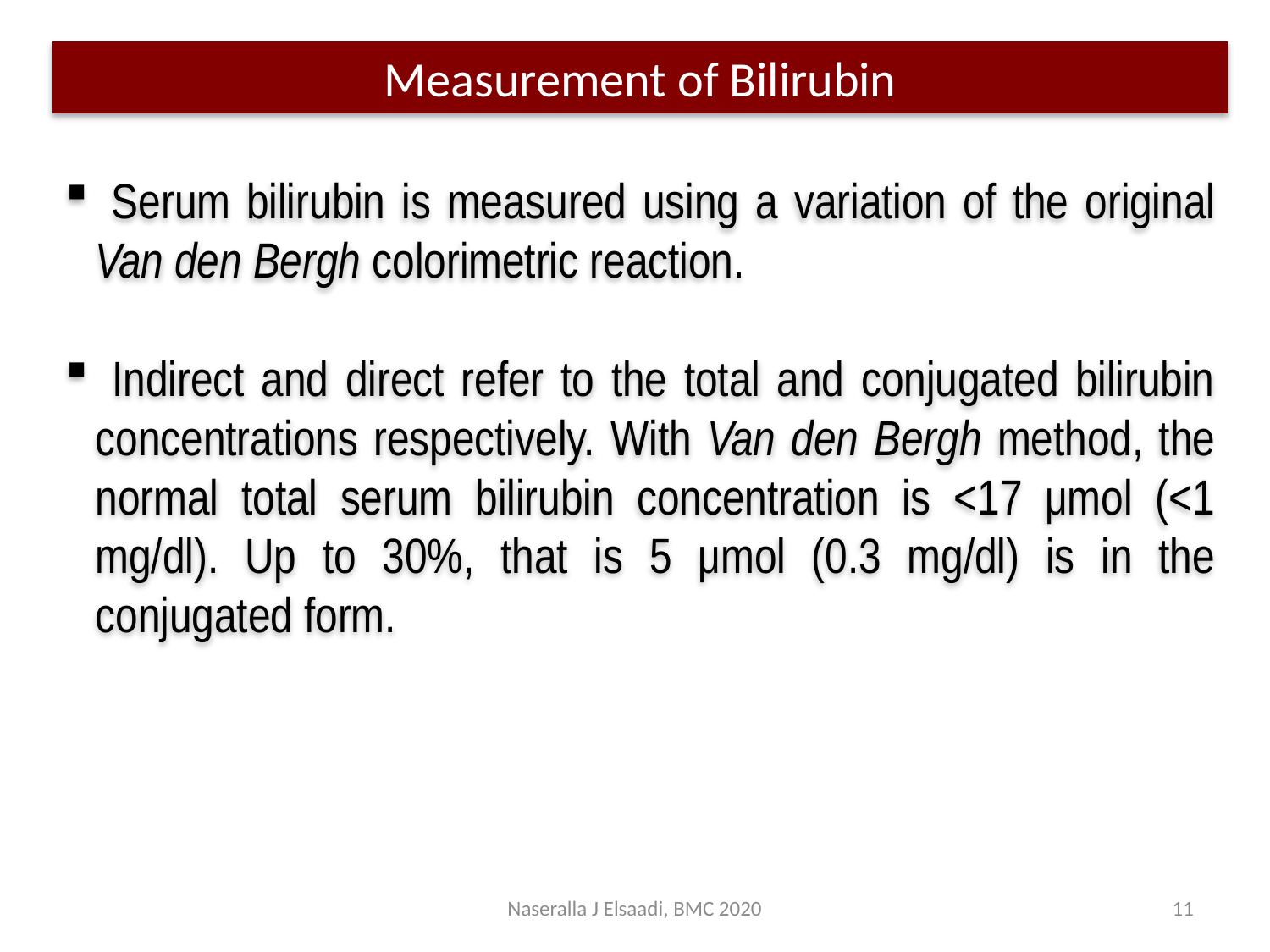

Measurement of Bilirubin
 Serum bilirubin is measured using a variation of the original Van den Bergh colorimetric reaction.

 Indirect and direct refer to the total and conjugated bilirubin concentrations respectively. With Van den Bergh method, the normal total serum bilirubin concentration is <17 μmol (<1 mg/dl). Up to 30%, that is 5 μmol (0.3 mg/dl) is in the conjugated form.
Naseralla J Elsaadi, BMC 2020
11